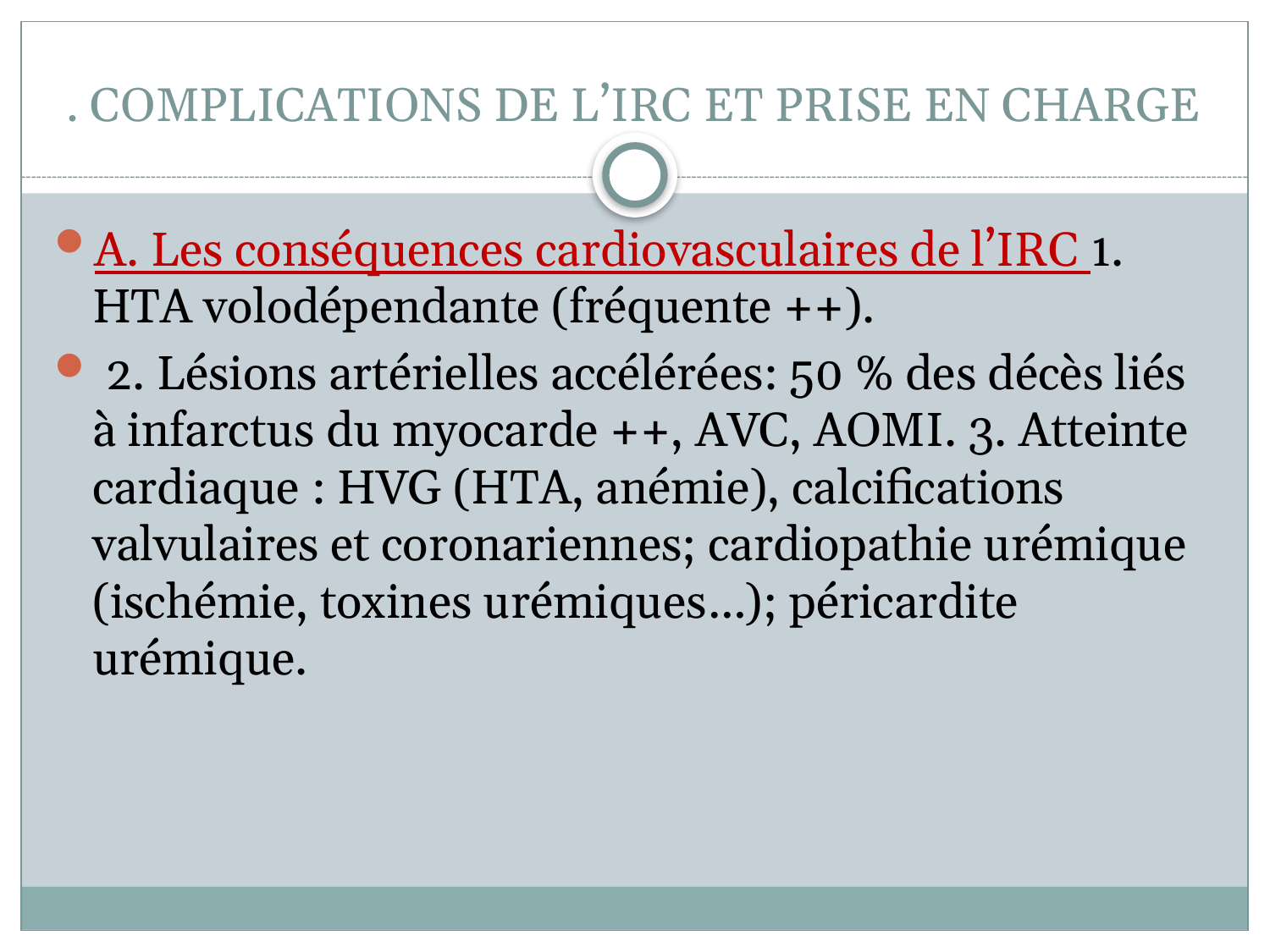

# . COMPLICATIONS DE L’IRC ET PRISE EN CHARGE
A. Les conséquences cardiovasculaires de l’IRC 1. HTA volodépendante (fréquente ++).
 2. Lésions artérielles accélérées: 50 % des décès liés à infarctus du myocarde ++, AVC, AOMI. 3. Atteinte cardiaque : HVG (HTA, anémie), calcifications valvulaires et coronariennes; cardiopathie urémique (ischémie, toxines urémiques…); péricardite urémique.